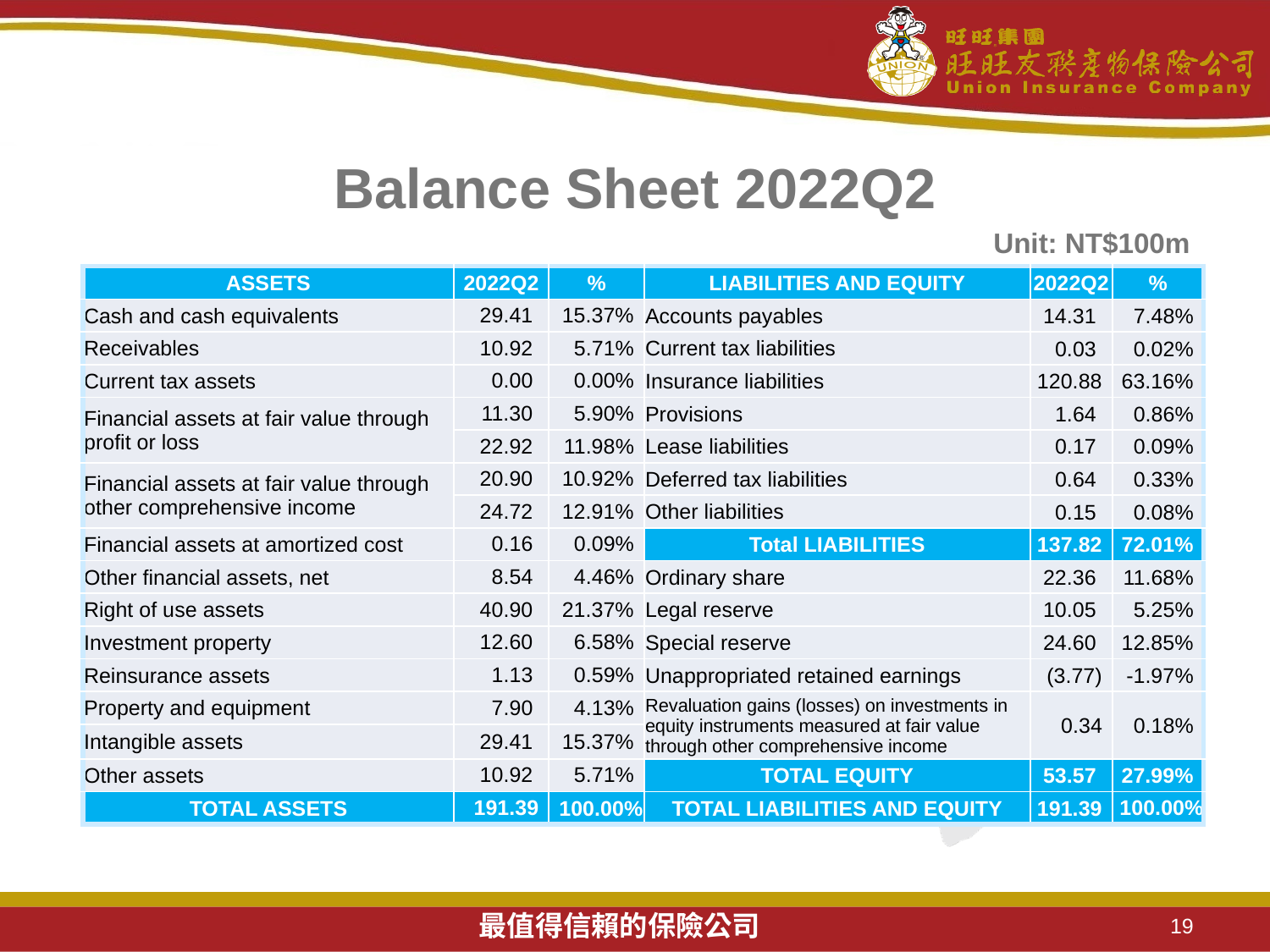

# Balance Sheet 2022Q2
Unit: NT$100m
| ASSETS | 2022Q2 | % | LIABILITIES AND EQUITY | 2022Q2 | % |
| --- | --- | --- | --- | --- | --- |
| Cash and cash equivalents | 29.41 | 15.37% | Accounts payables | 14.31 | 7.48% |
| Receivables | 10.92 | 5.71% | Current tax liabilities | 0.03 | 0.02% |
| Current tax assets | 0.00 | 0.00% | Insurance liabilities | 120.88 | 63.16% |
| Financial assets at fair value through profit or loss | 11.30 | 5.90% | Provisions | 1.64 | 0.86% |
|  | 22.92 | 11.98% | Lease liabilities | 0.17 | 0.09% |
| Financial assets at fair value through other comprehensive income | 20.90 | 10.92% | Deferred tax liabilities | 0.64 | 0.33% |
|  | 24.72 | 12.91% | Other liabilities | 0.15 | 0.08% |
| Financial assets at amortized cost | 0.16 | 0.09% | Total LIABILITIES | 137.82 | 72.01% |
| Other financial assets, net | 8.54 | 4.46% | Ordinary share | 22.36 | 11.68% |
| Right of use assets | 40.90 | 21.37% | Legal reserve | 10.05 | 5.25% |
| Investment property | 12.60 | 6.58% | Special reserve | 24.60 | 12.85% |
| Reinsurance assets | 1.13 | 0.59% | Unappropriated retained earnings | (3.77) | -1.97% |
| Property and equipment | 7.90 | 4.13% | Revaluation gains (losses) on investments in equity instruments measured at fair value through other comprehensive income | 0.34 | 0.18% |
| Intangible assets | 29.41 | 15.37% |  |  |  |
| Other assets | 10.92 | 5.71% | TOTAL EQUITY | 53.57 | 27.99% |
| TOTAL ASSETS | 191.39 | 100.00% | TOTAL LIABILITIES AND EQUITY | 191.39 | 100.00% |
19